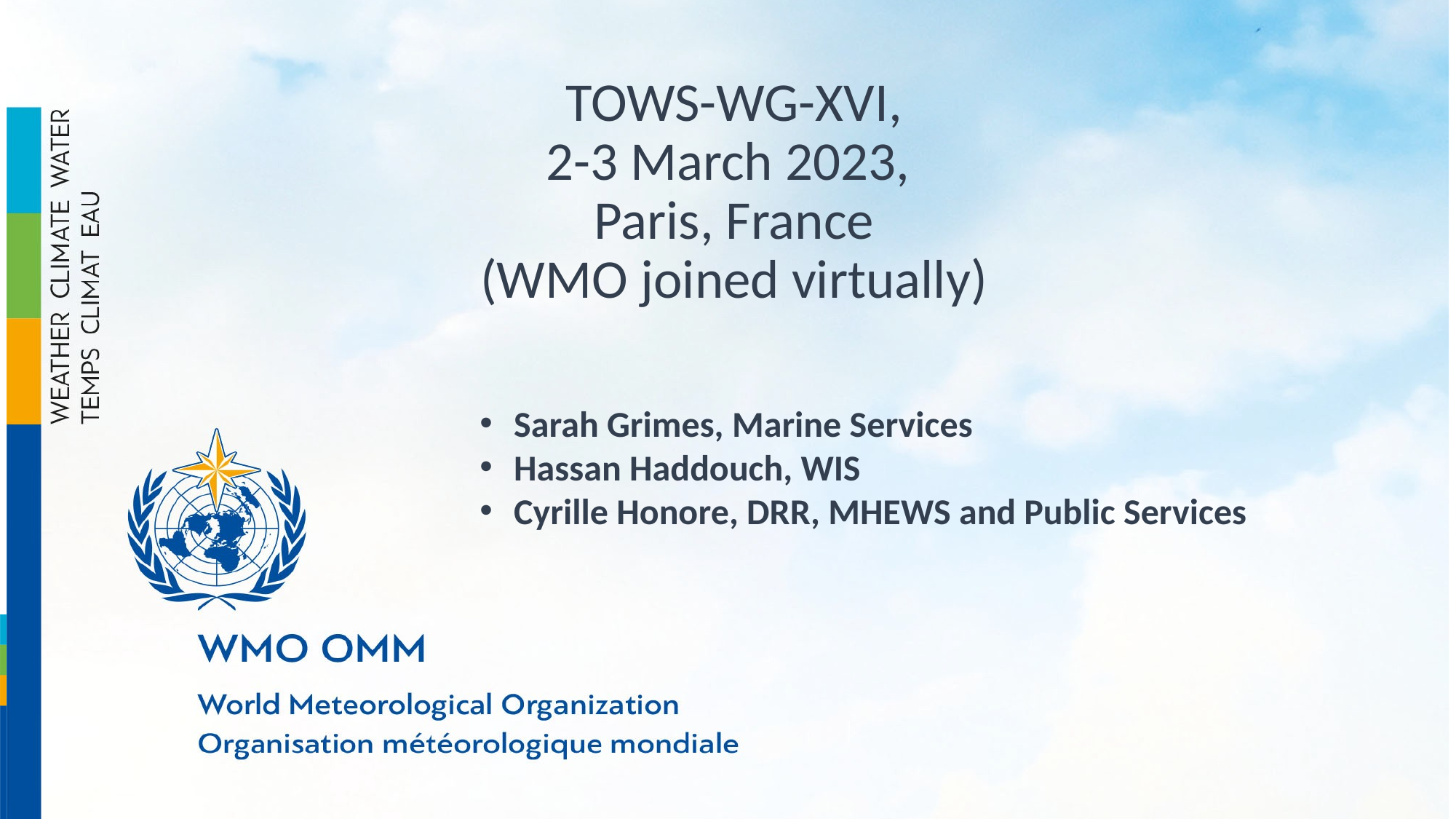

# TOWS-WG-XVI, 2-3 March 2023,  Paris, France (WMO joined virtually)
Sarah Grimes, Marine Services
Hassan Haddouch, WIS
Cyrille Honore, DRR, MHEWS and Public Services